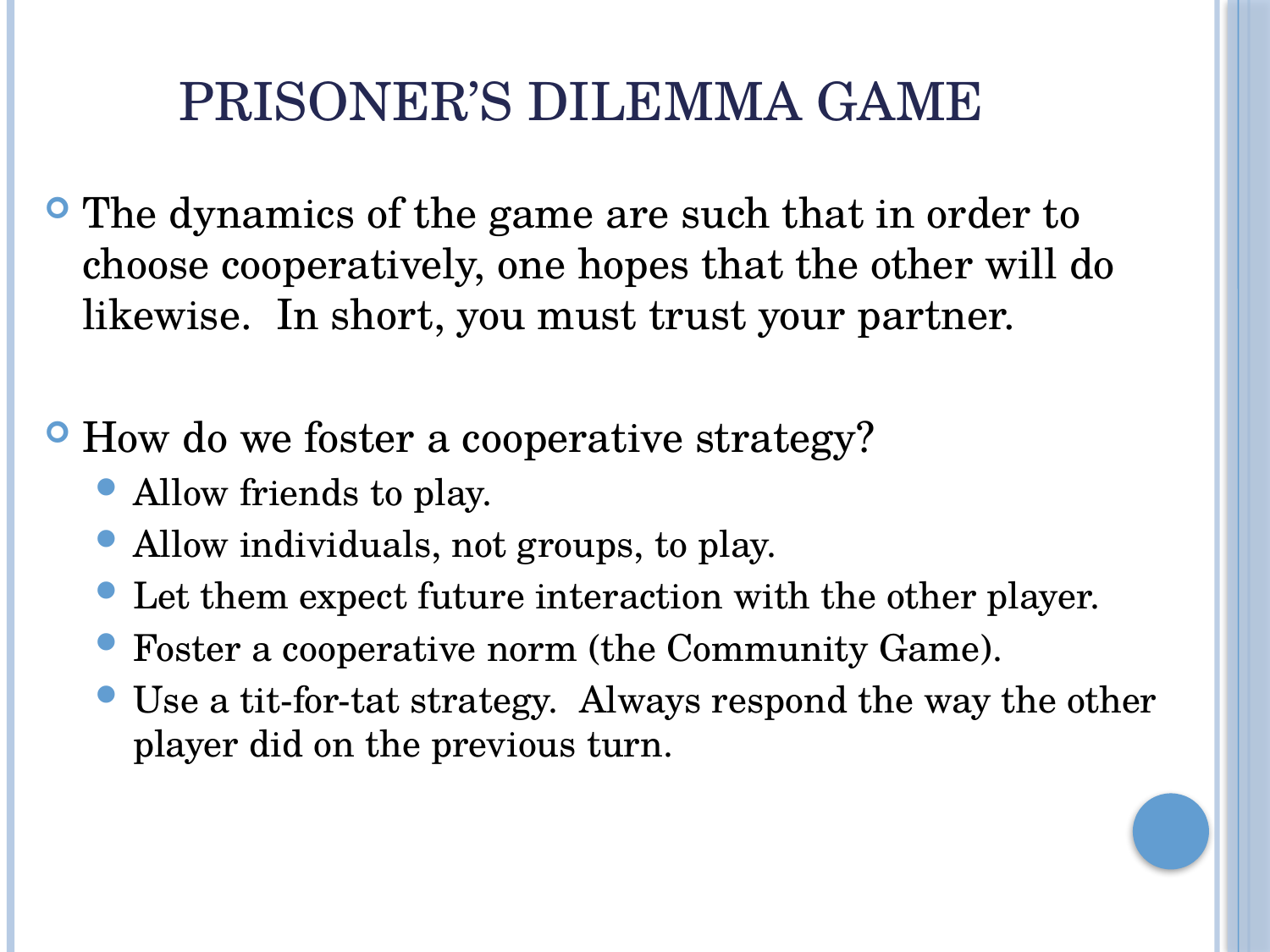

# Prisoner’s dilemma Game
The dynamics of the game are such that in order to choose cooperatively, one hopes that the other will do likewise.  In short, you must trust your partner.

How do we foster a cooperative strategy?
Allow friends to play.
Allow individuals, not groups, to play.
Let them expect future interaction with the other player.
Foster a cooperative norm (the Community Game).
Use a tit-for-tat strategy.  Always respond the way the other player did on the previous turn.